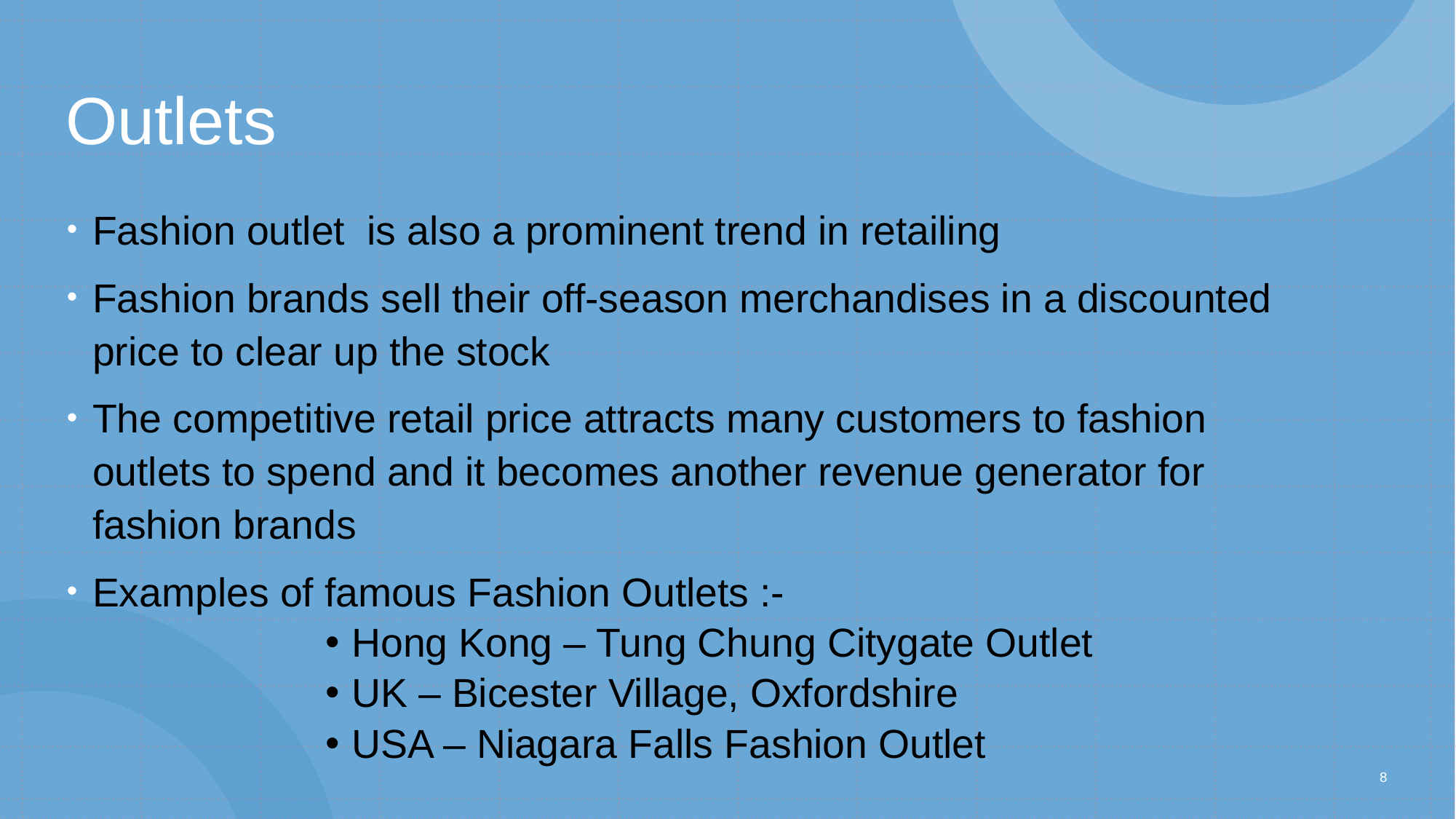

# Outlets
Fashion outlet  is also a prominent trend in retailing
Fashion brands sell their off-season merchandises in a discounted price to clear up the stock
The competitive retail price attracts many customers to fashion outlets to spend and it becomes another revenue generator for fashion brands
Examples of famous Fashion Outlets :-
Hong Kong – Tung Chung Citygate Outlet
UK – Bicester Village, Oxfordshire
USA – Niagara Falls Fashion Outlet

8